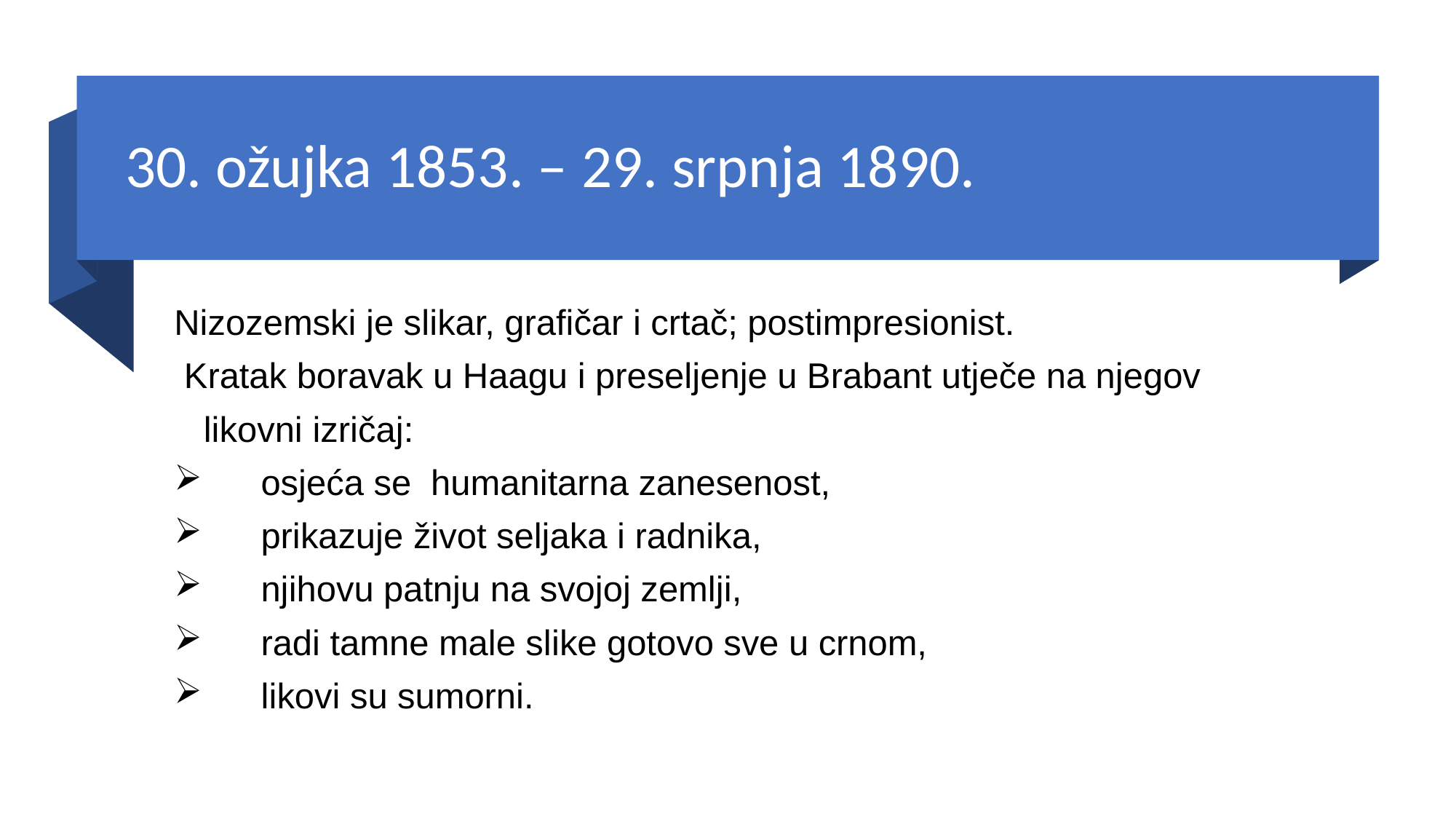

# 30. ožujka 1853. – 29. srpnja 1890.

Nizozemski je slikar, grafičar i crtač; postimpresionist.
 Kratak boravak u Haagu i preseljenje u Brabant utječe na njegov
   likovni izričaj:
      osjeća se  humanitarna zanesenost,
      prikazuje život seljaka i radnika,
      njihovu patnju na svojoj zemlji,
      radi tamne male slike gotovo sve u crnom,
      likovi su sumorni.